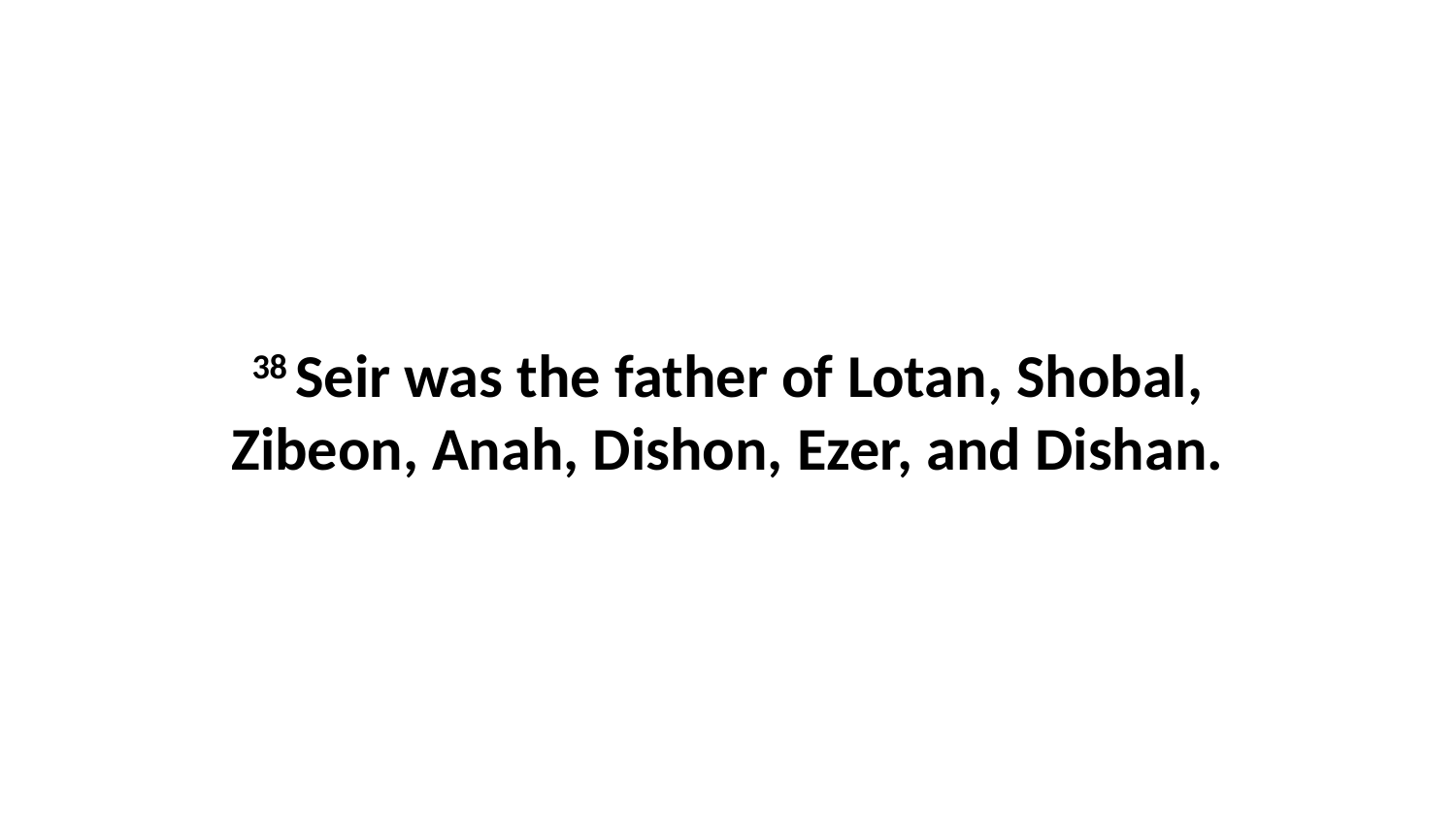

38 Seir was the father of Lotan, Shobal, Zibeon, Anah, Dishon, Ezer, and Dishan.